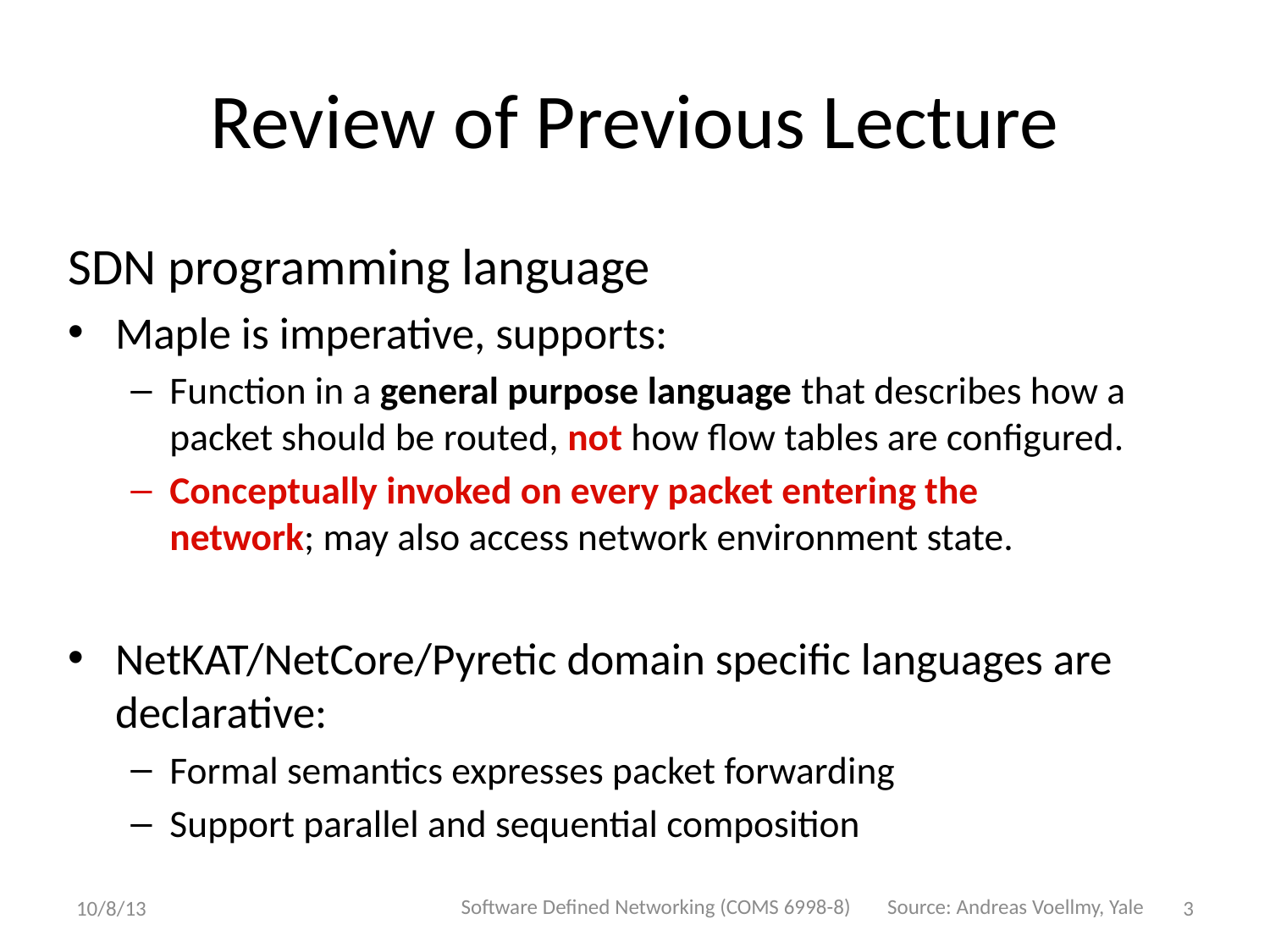

# Review of Previous Lecture
SDN programming language
Maple is imperative, supports:
Function in a general purpose language that describes how a packet should be routed, not how flow tables are configured.
Conceptually invoked on every packet entering the network; may also access network environment state.

NetKAT/NetCore/Pyretic domain specific languages are declarative:
Formal semantics expresses packet forwarding
Support parallel and sequential composition

Software Defined Networking (COMS 6998-8)
Source: Andreas Voellmy, Yale
10/8/13
3